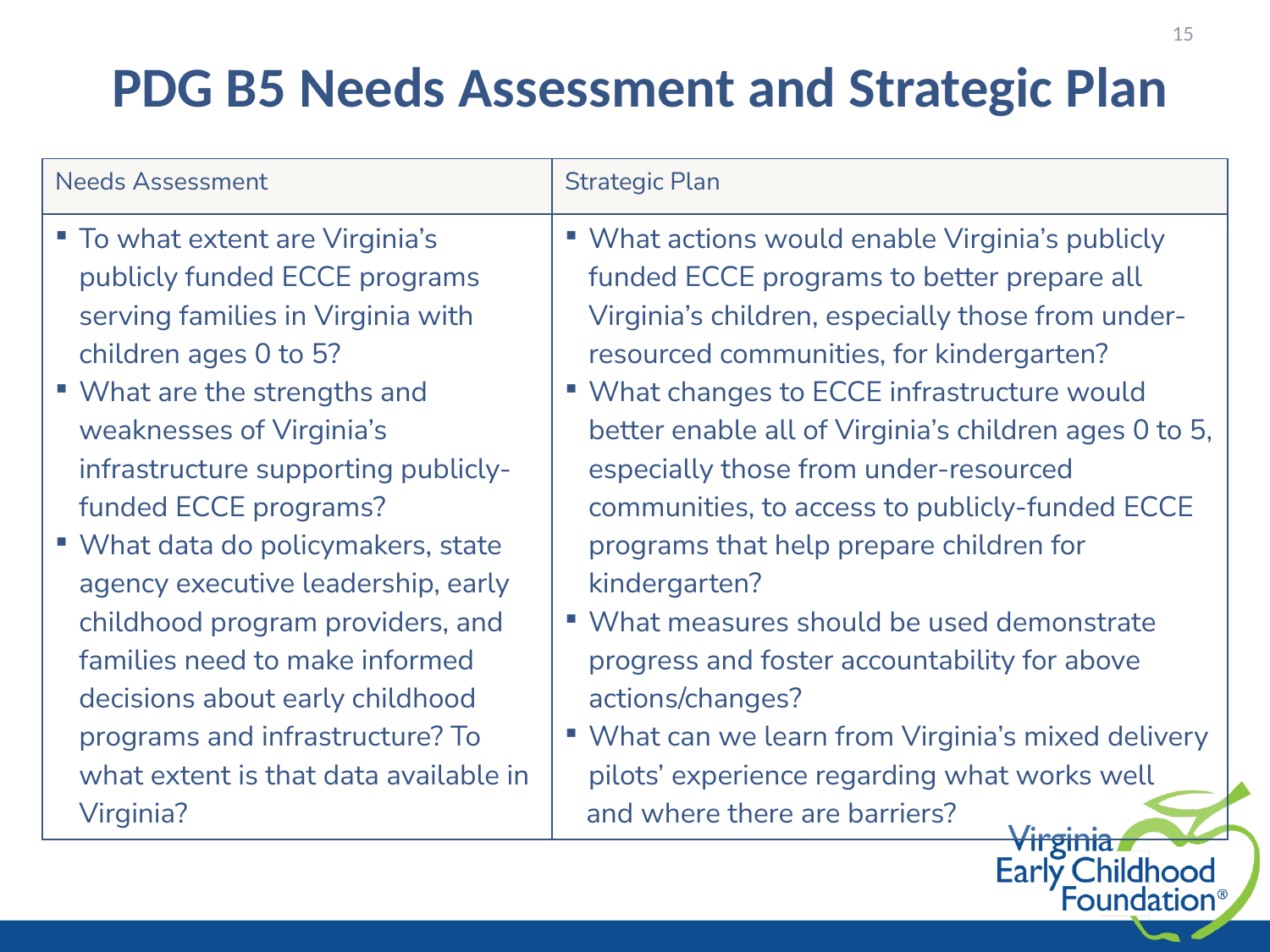

15
# PDG B5 Needs Assessment and Strategic Plan
| Needs Assessment | Strategic Plan |
| --- | --- |
| To what extent are Virginia’s publicly funded ECCE programs serving families in Virginia with children ages 0 to 5? What are the strengths and weaknesses of Virginia’s infrastructure supporting publicly-funded ECCE programs? What data do policymakers, state agency executive leadership, early childhood program providers, and families need to make informed decisions about early childhood programs and infrastructure? To what extent is that data available in Virginia? | What actions would enable Virginia’s publicly funded ECCE programs to better prepare all Virginia’s children, especially those from under-resourced communities, for kindergarten? What changes to ECCE infrastructure would better enable all of Virginia’s children ages 0 to 5, especially those from under-resourced communities, to access to publicly-funded ECCE programs that help prepare children for kindergarten? What measures should be used demonstrate progress and foster accountability for above actions/changes? What can we learn from Virginia’s mixed delivery pilots’ experience regarding what works well and where there are barriers? |